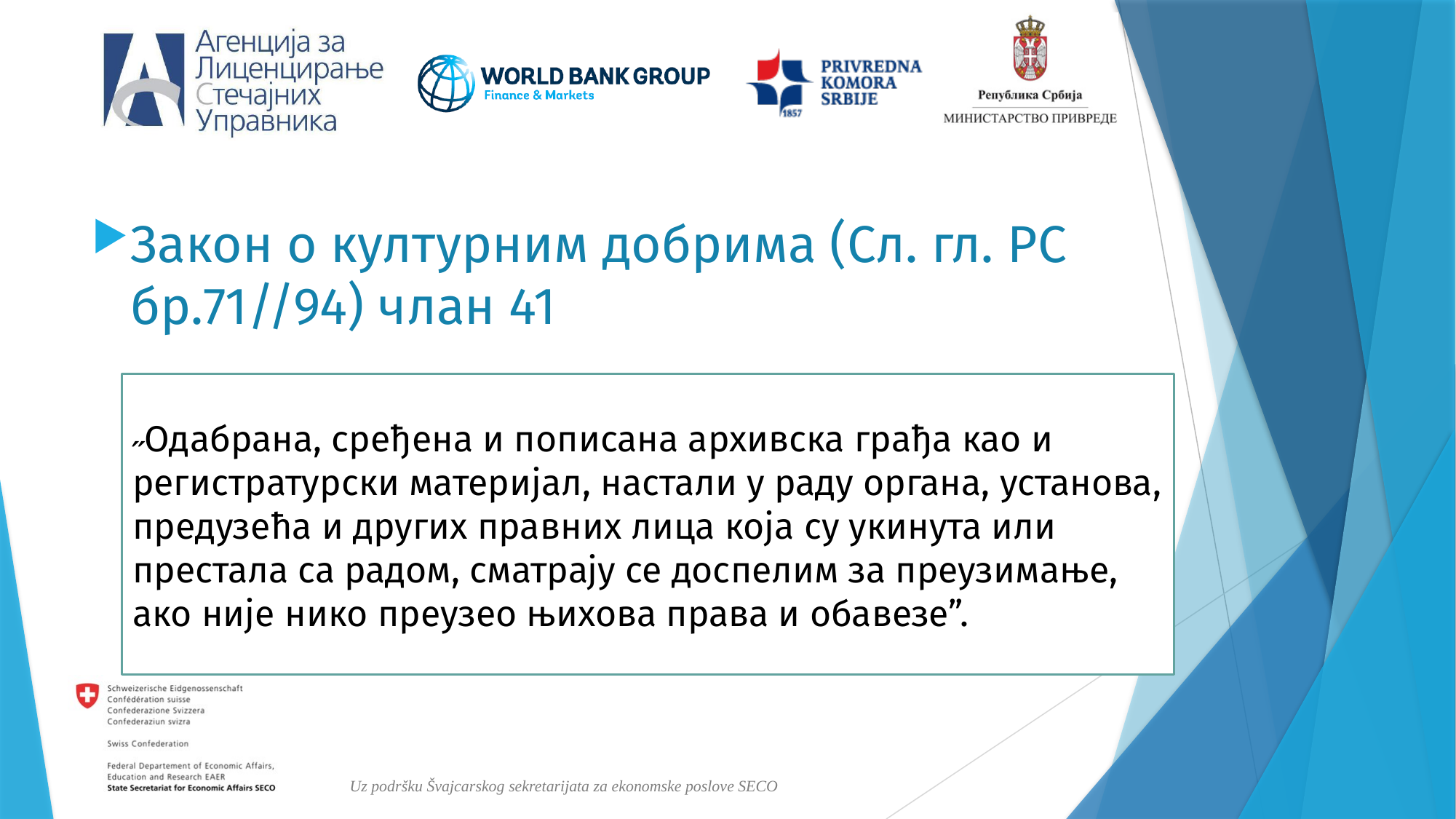

Закон о културним добрима (Сл. гл. РС бр.71//94) члан 41
˶Одабрана, сређена и пописана архивска грађа као и регистратурски материјал, настали у раду органа, установа, предузећа и других правних лица која су укинута или престала са радом, сматрају се доспелим за преузимање, ако није нико преузео њихова права и обавезе”.